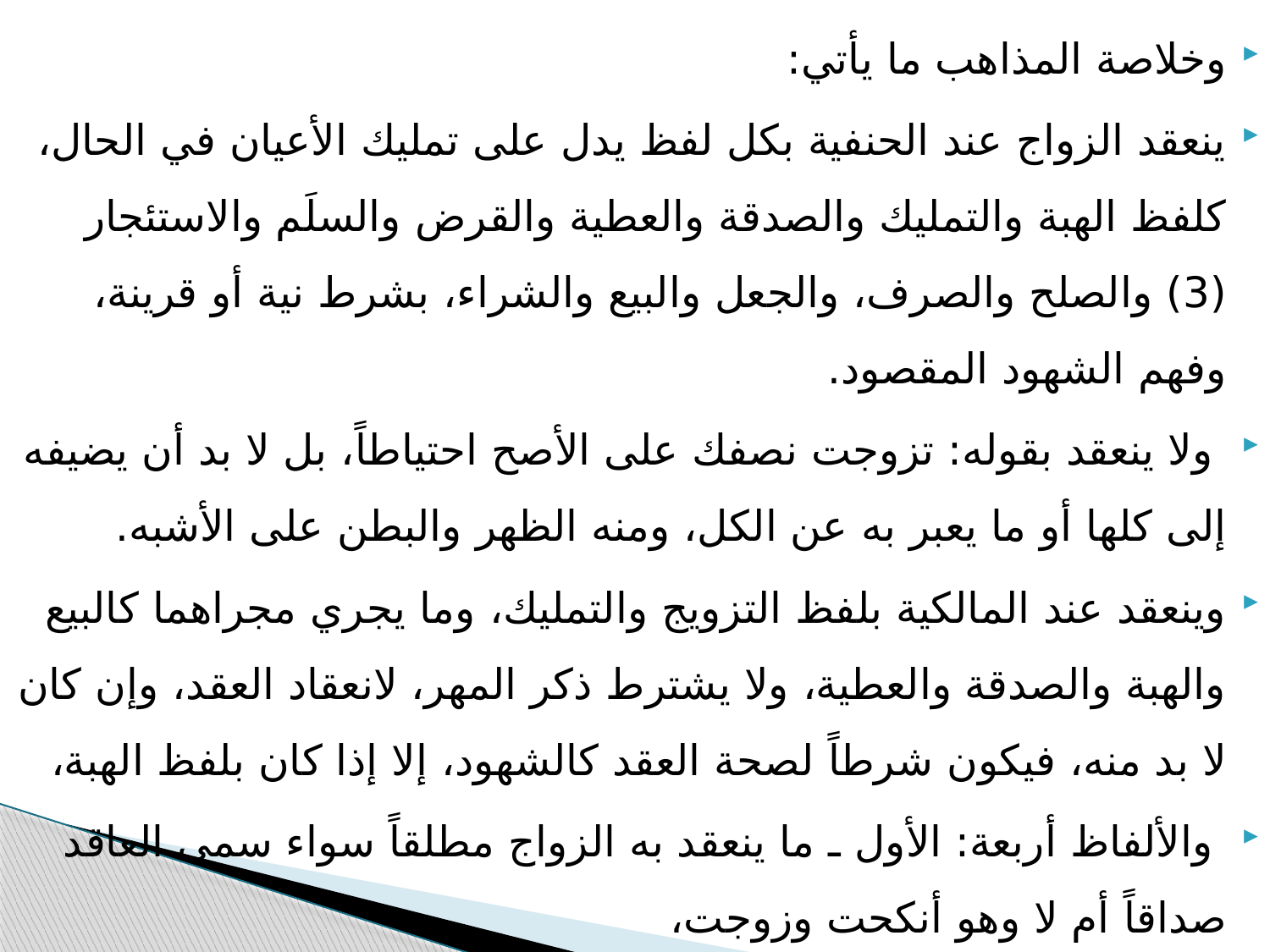

وخلاصة المذاهب ما يأتي:
ينعقد الزواج عند الحنفية بكل لفظ يدل على تمليك الأعيان في الحال، كلفظ الهبة والتمليك والصدقة والعطية والقرض والسلَم والاستئجار (3) والصلح والصرف، والجعل والبيع والشراء، بشرط نية أو قرينة، وفهم الشهود المقصود.
 ولا ينعقد بقوله: تزوجت نصفك على الأصح احتياطاً، بل لا بد أن يضيفه إلى كلها أو ما يعبر به عن الكل، ومنه الظهر والبطن على الأشبه.
وينعقد عند المالكية بلفظ التزويج والتمليك، وما يجري مجراهما كالبيع والهبة والصدقة والعطية، ولا يشترط ذكر المهر، لانعقاد العقد، وإن كان لا بد منه، فيكون شرطاً لصحة العقد كالشهود، إلا إذا كان بلفظ الهبة،
 والألفاظ أربعة: الأول ـ ما ينعقد به الزواج مطلقاً سواء سمى العاقد صداقاً أم لا وهو أنكحت وزوجت،